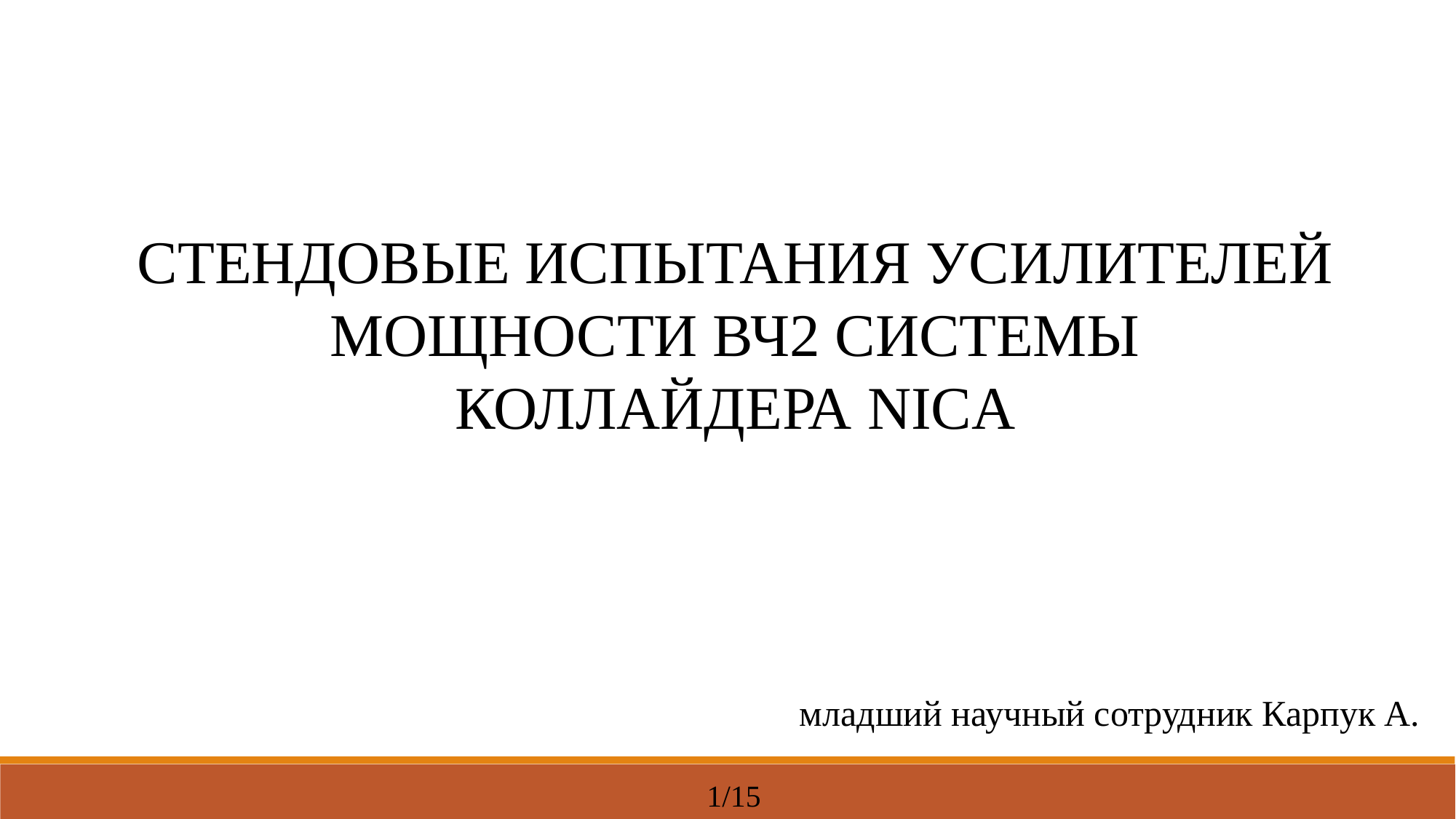

СТЕНДОВЫЕ ИСПЫТАНИЯ УСИЛИТЕЛЕЙ МОЩНОСТИ ВЧ2 СИСТЕМЫ КОЛЛАЙДЕРА NICA
младший научный сотрудник Карпук А.
1/15